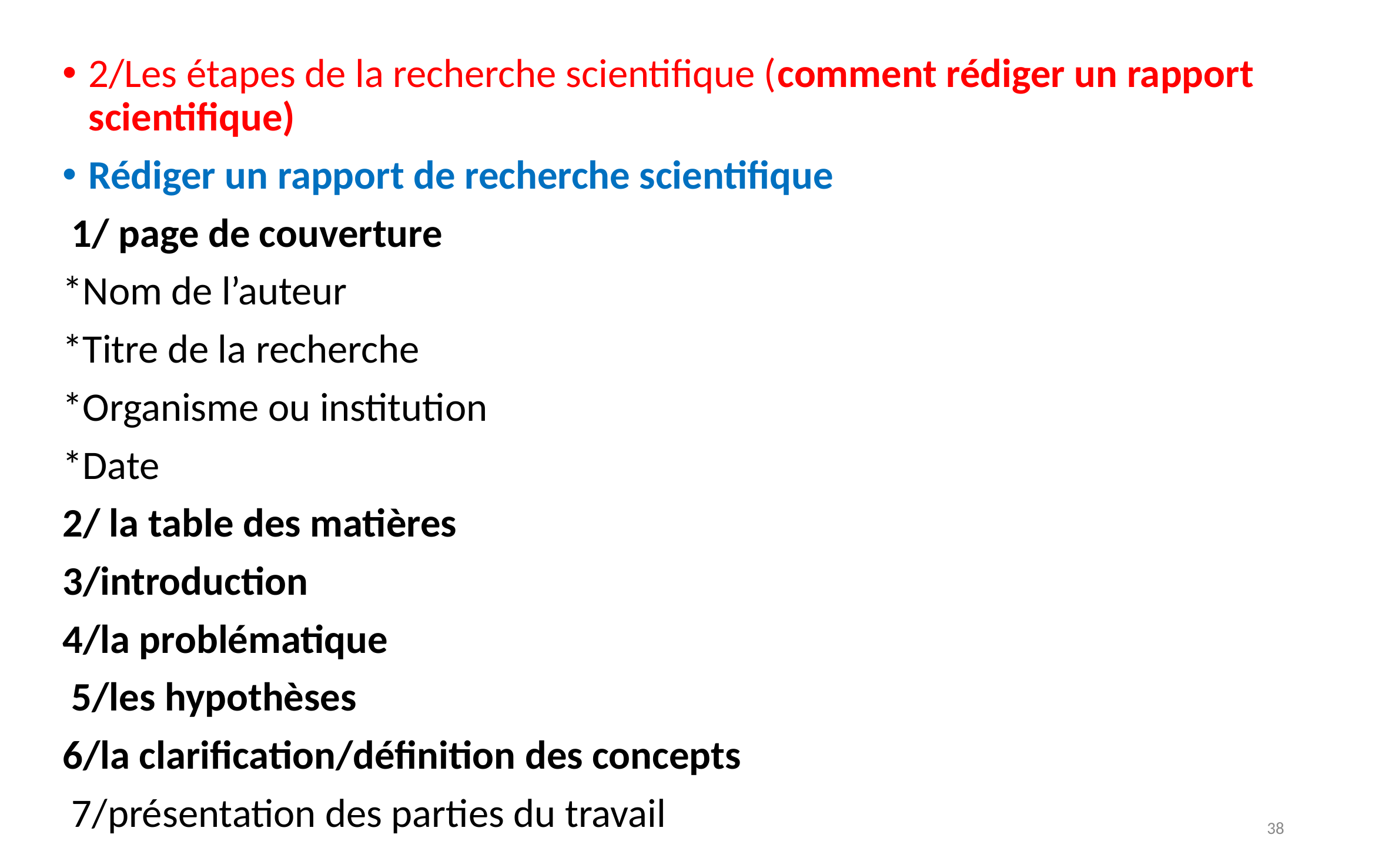

2/Les étapes de la recherche scientifique (comment rédiger un rapport scientifique)
Rédiger un rapport de recherche scientifique
 1/ page de couverture
*Nom de l’auteur
*Titre de la recherche
*Organisme ou institution
*Date
2/ la table des matières
3/introduction
4/la problématique
 5/les hypothèses
6/la clarification/définition des concepts
 7/présentation des parties du travail
38